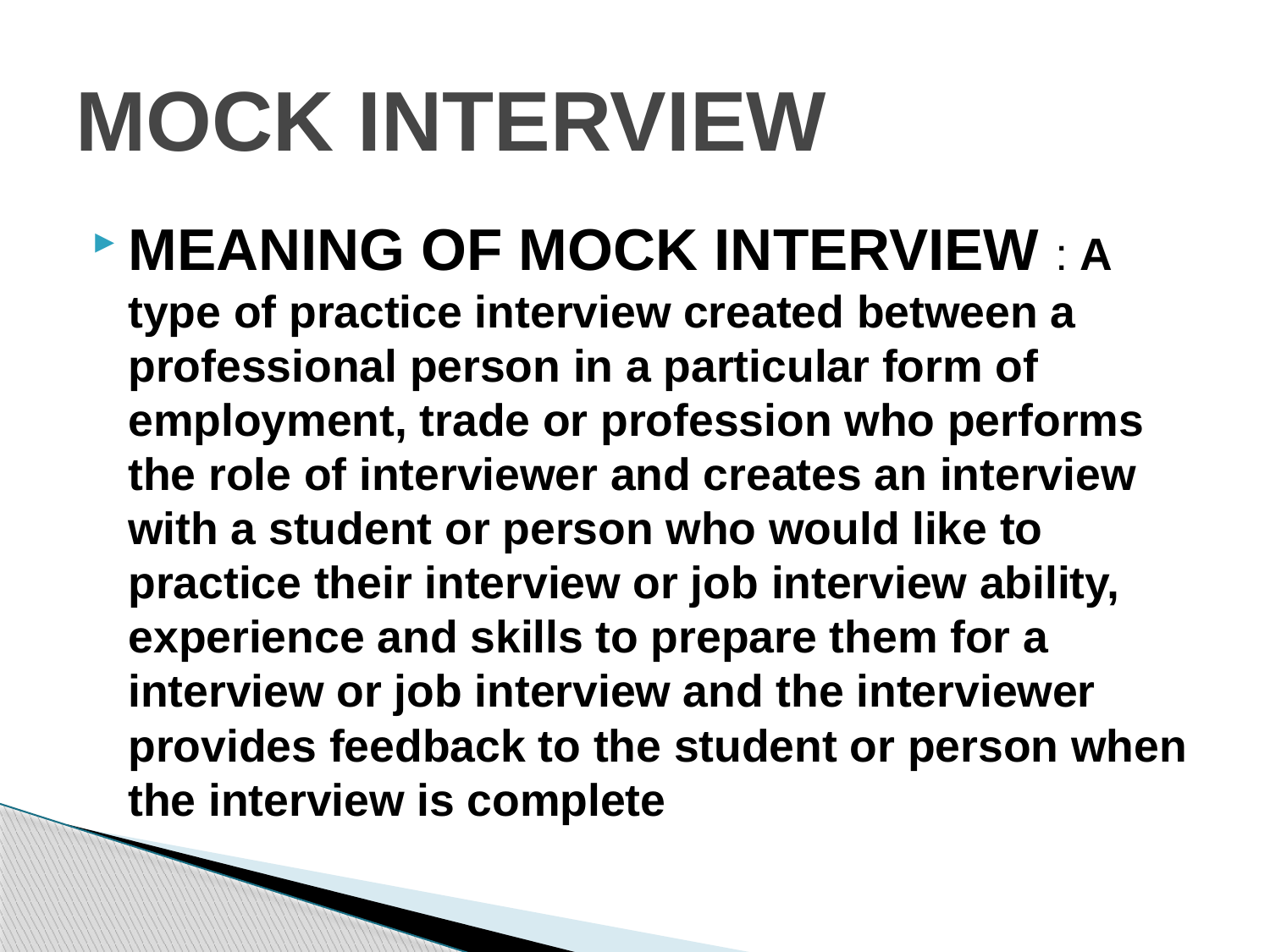

# MOCK INTERVIEW
MEANING OF MOCK INTERVIEW : A type of practice interview created between a professional person in a particular form of employment, trade or profession who performs the role of interviewer and creates an interview with a student or person who would like to practice their interview or job interview ability, experience and skills to prepare them for a interview or job interview and the interviewer provides feedback to the student or person when the interview is complete